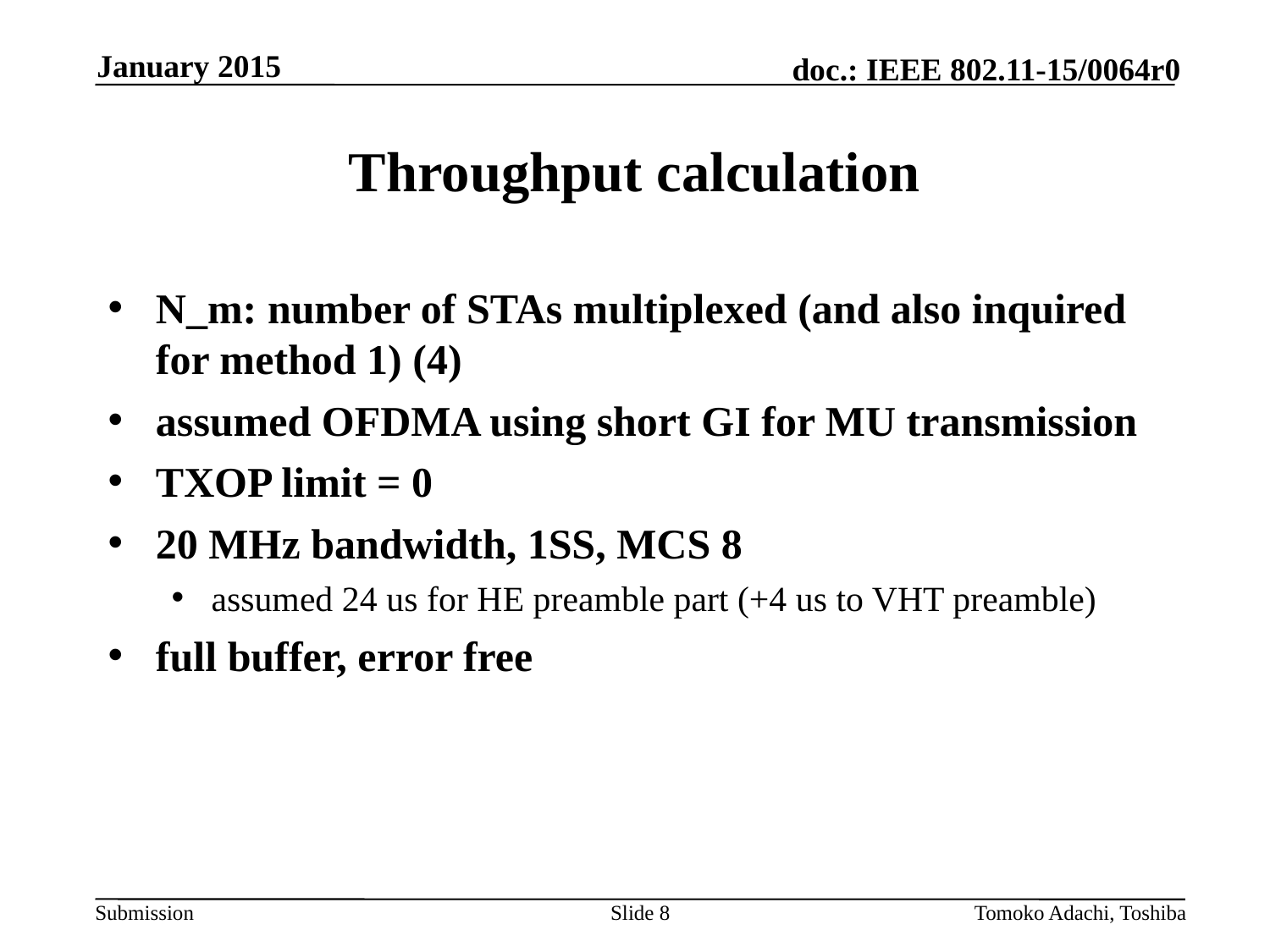

January 2015
# Throughput calculation
N_m: number of STAs multiplexed (and also inquired for method 1) (4)
assumed OFDMA using short GI for MU transmission
TXOP limit = 0
20 MHz bandwidth, 1SS, MCS 8
assumed 24 us for HE preamble part (+4 us to VHT preamble)
full buffer, error free
Slide 8
Tomoko Adachi, Toshiba